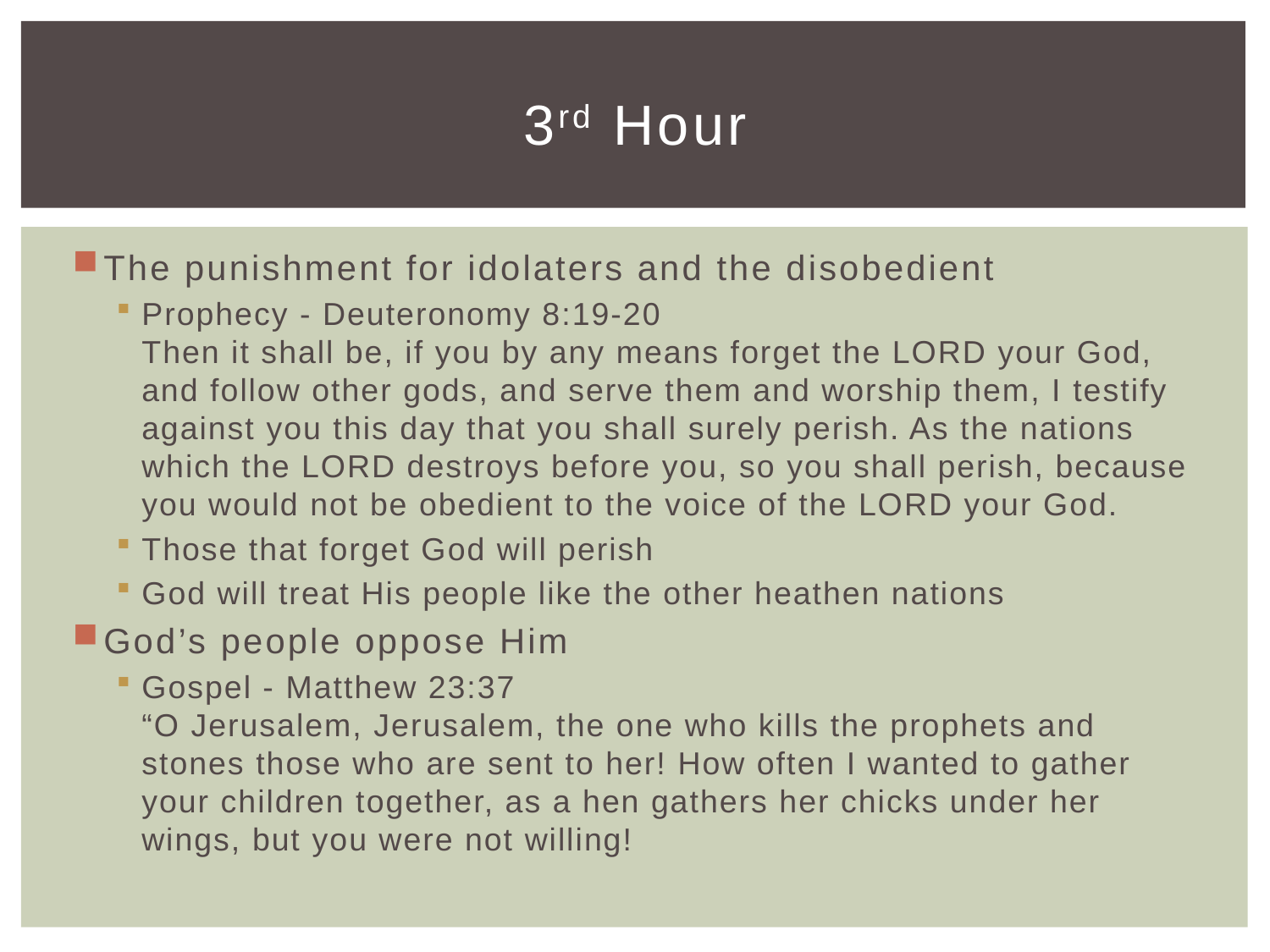

# 3rd Hour
The punishment for idolaters and the disobedient
Prophecy - Deuteronomy 8:19-20
Then it shall be, if you by any means forget the LORD your God, and follow other gods, and serve them and worship them, I testify against you this day that you shall surely perish. As the nations which the LORD destroys before you, so you shall perish, because you would not be obedient to the voice of the LORD your God.
Those that forget God will perish
God will treat His people like the other heathen nations
God’s people oppose Him
Gospel - Matthew 23:37
“O Jerusalem, Jerusalem, the one who kills the prophets and stones those who are sent to her! How often I wanted to gather your children together, as a hen gathers her chicks under her wings, but you were not willing!